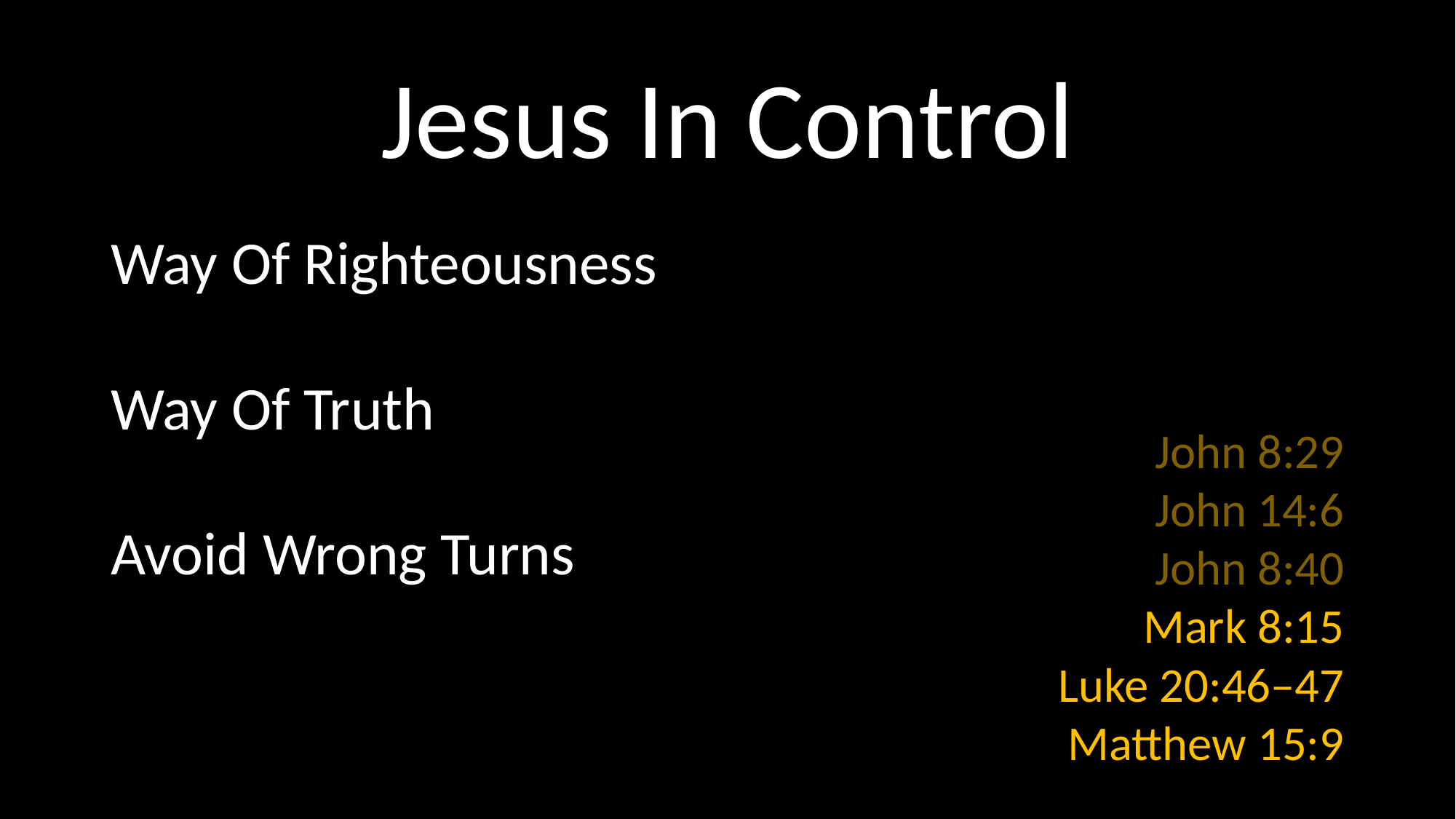

# Jesus In Control
Way Of Righteousness
Way Of Truth
Avoid Wrong Turns
John 8:29
John 14:6
John 8:40
Mark 8:15
Luke 20:46–47
Matthew 15:9